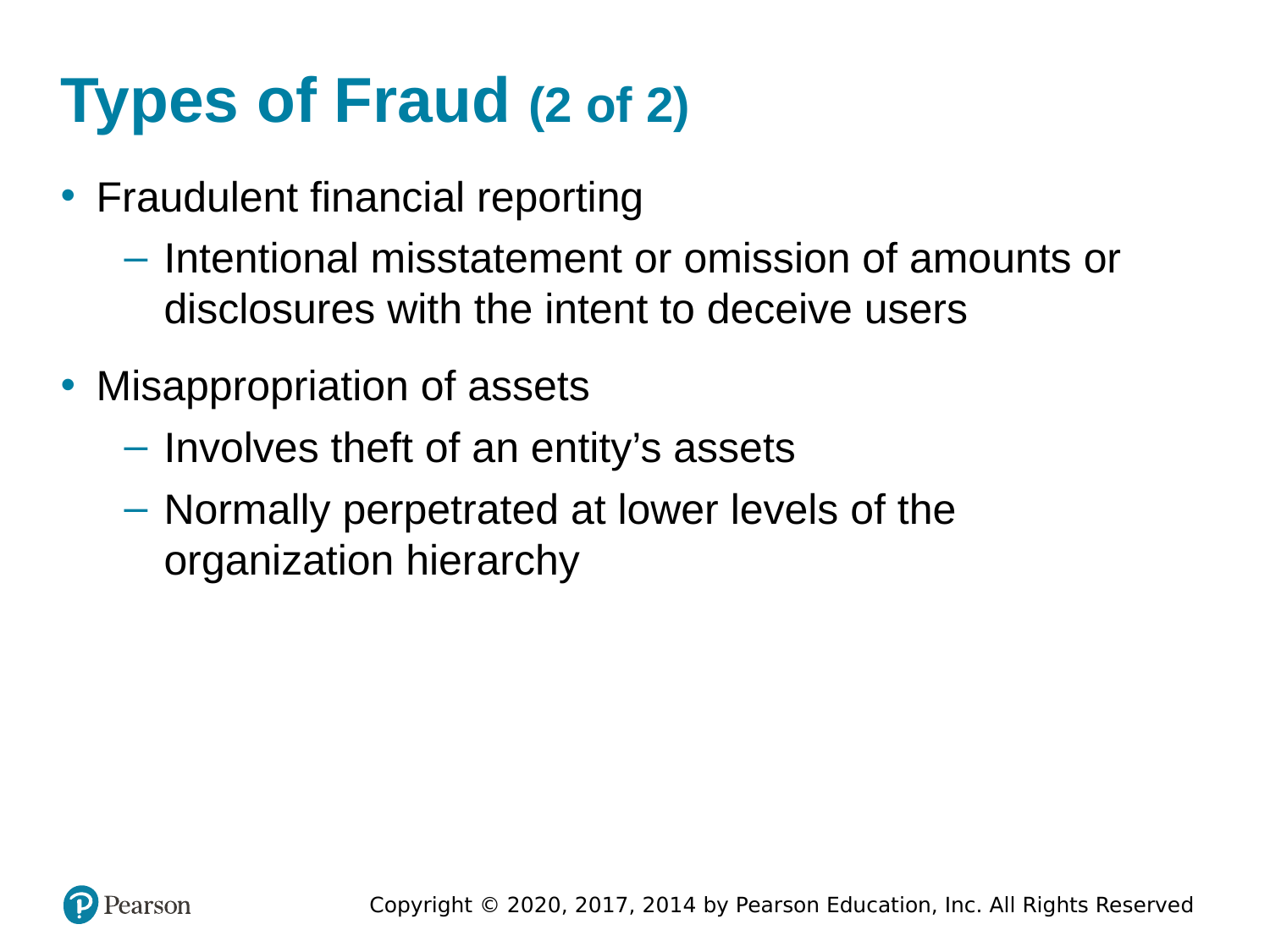

# Types of Fraud (2 of 2)
Fraudulent financial reporting
Intentional misstatement or omission of amounts or disclosures with the intent to deceive users
Misappropriation of assets
Involves theft of an entity’s assets
Normally perpetrated at lower levels of the organization hierarchy